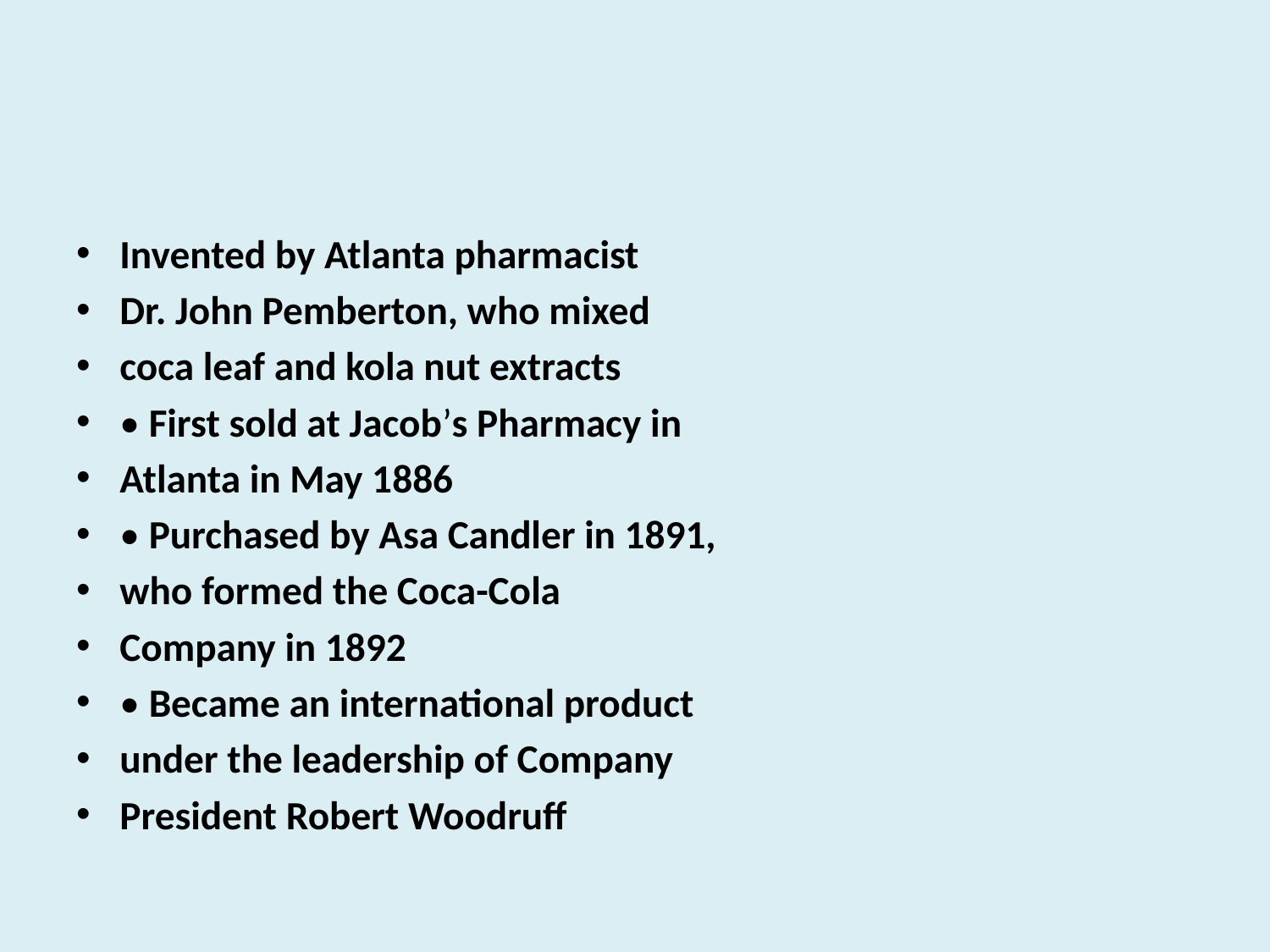

#
Invented by Atlanta pharmacist
Dr. John Pemberton, who mixed
coca leaf and kola nut extracts
• First sold at Jacob’s Pharmacy in
Atlanta in May 1886
• Purchased by Asa Candler in 1891,
who formed the Coca-Cola
Company in 1892
• Became an international product
under the leadership of Company
President Robert Woodruff